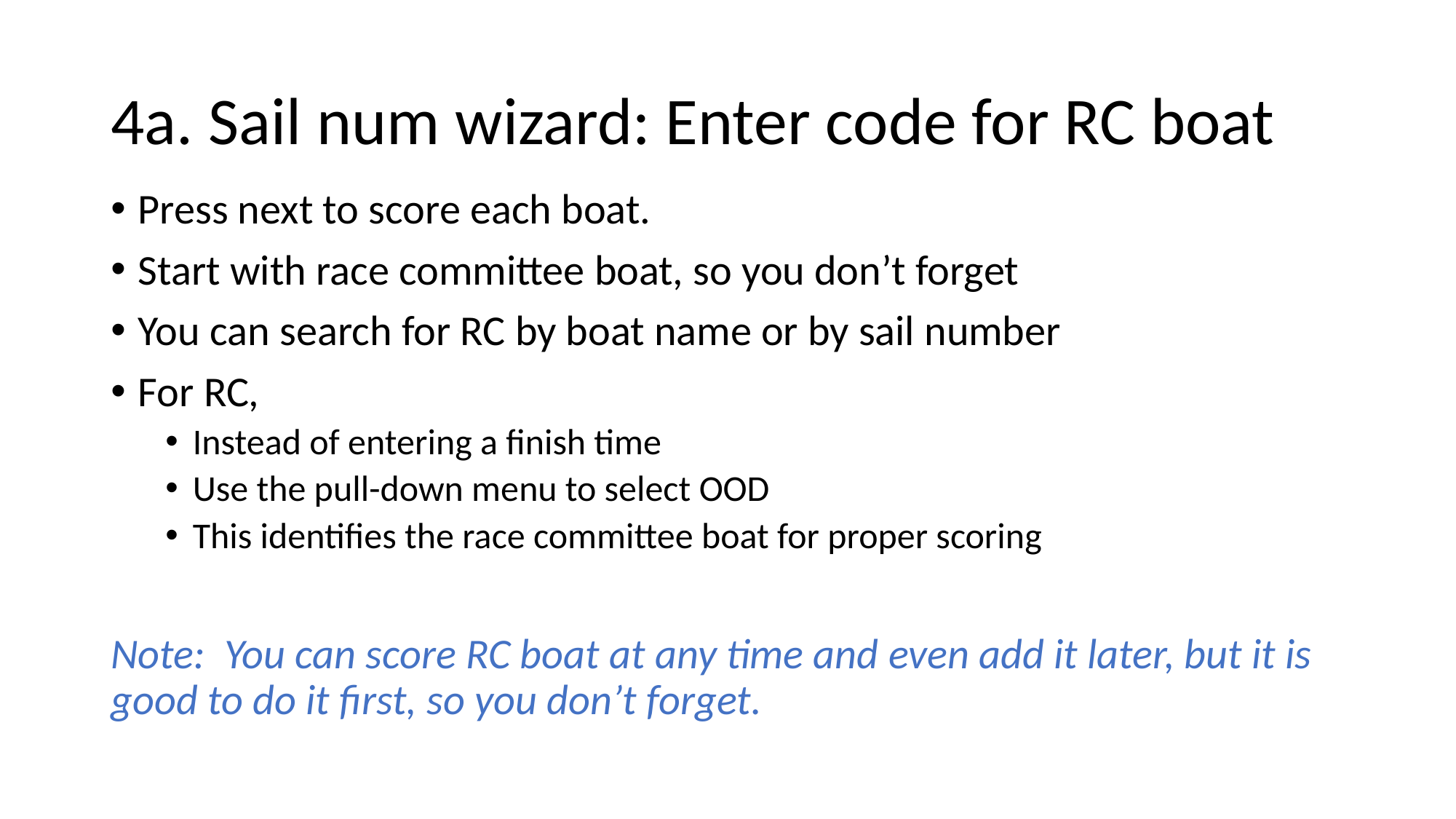

# 4a. Sail num wizard: Enter code for RC boat
Press next to score each boat.
Start with race committee boat, so you don’t forget
You can search for RC by boat name or by sail number
For RC,
Instead of entering a finish time
Use the pull-down menu to select OOD
This identifies the race committee boat for proper scoring

Note:  You can score RC boat at any time and even add it later, but it is good to do it first, so you don’t forget.